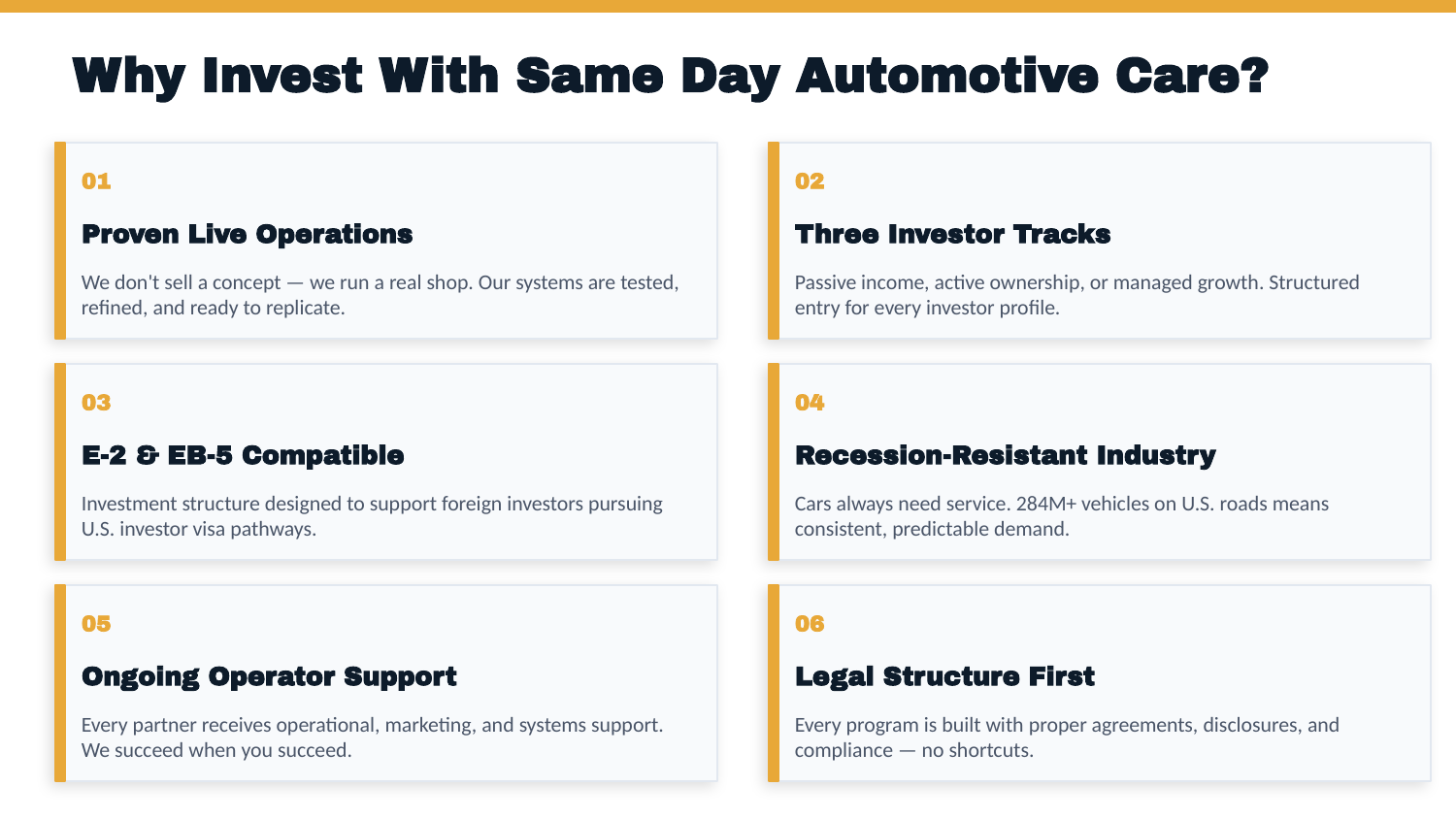

Why Invest With Same Day Automotive Care?

01
02
Proven Live Operations
Three Investor Tracks
We don't sell a concept — we run a real shop. Our systems are tested, refined, and ready to replicate.
Passive income, active ownership, or managed growth. Structured entry for every investor profile.

03
04
E-2 & EB-5 Compatible
Recession-Resistant Industry
Investment structure designed to support foreign investors pursuing U.S. investor visa pathways.
Cars always need service. 284M+ vehicles on U.S. roads means consistent, predictable demand.

05
06
Ongoing Operator Support
Legal Structure First
Every partner receives operational, marketing, and systems support. We succeed when you succeed.
Every program is built with proper agreements, disclosures, and compliance — no shortcuts.